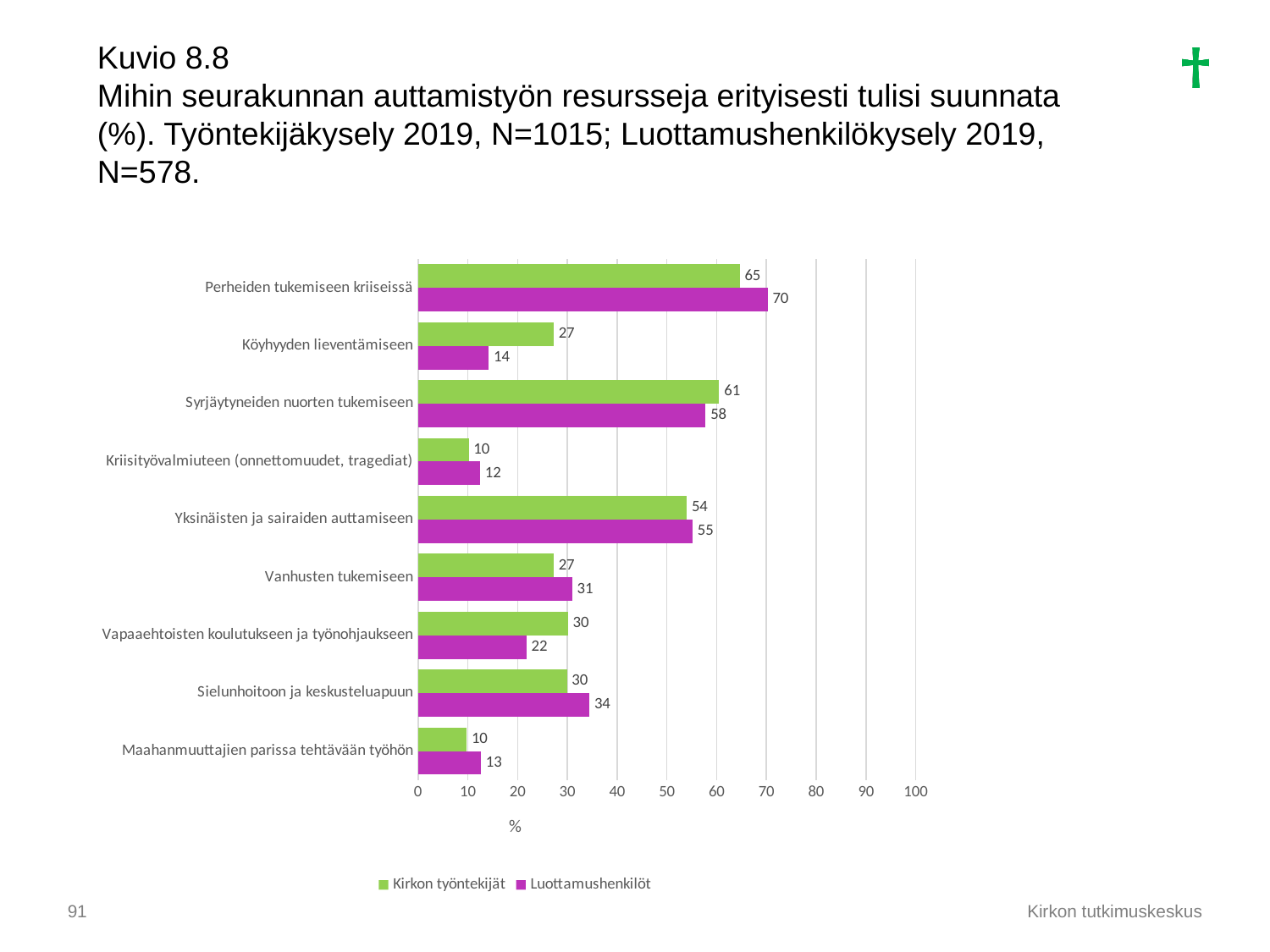

Kuvio 8.8
Mihin seurakunnan auttamistyön resursseja erityisesti tulisi suunnata (%). Työntekijäkysely 2019, N=1015; Luottamushenkilökysely 2019, N=578.

### Chart

| Category | Luottamushenkilöt | Kirkon työntekijät |
|---|---|---|
| Maahanmuuttajien parissa tehtävään työhön | 12.629757785467127 | 9.772951628825272 |
| Sielunhoitoon ja keskusteluapuun | 34.42906574394463 | 29.911154985192496 |
| Vapaaehtoisten koulutukseen ja työnohjaukseen | 21.79930795847751 | 30.108588351431393 |
| Vanhusten tukemiseen | 30.96885813148789 | 27.245804540967423 |
| Yksinäisten ja sairaiden auttamiseen | 55.19031141868512 | 53.99802566633761 |
| Kriisityövalmiuteen (onnettomuudet, tragediat) | 12.45674740484429 | 10.16781836130306 |
| Syrjäytyneiden nuorten tukemiseen | 57.785467128027676 | 60.51332675222113 |
| Köyhyyden lieventämiseen | 14.186851211072666 | 27.245804540967423 |
| Perheiden tukemiseen kriiseissä | 70.24221453287197 | 64.6594274432379 |
91
Kirkon tutkimuskeskus